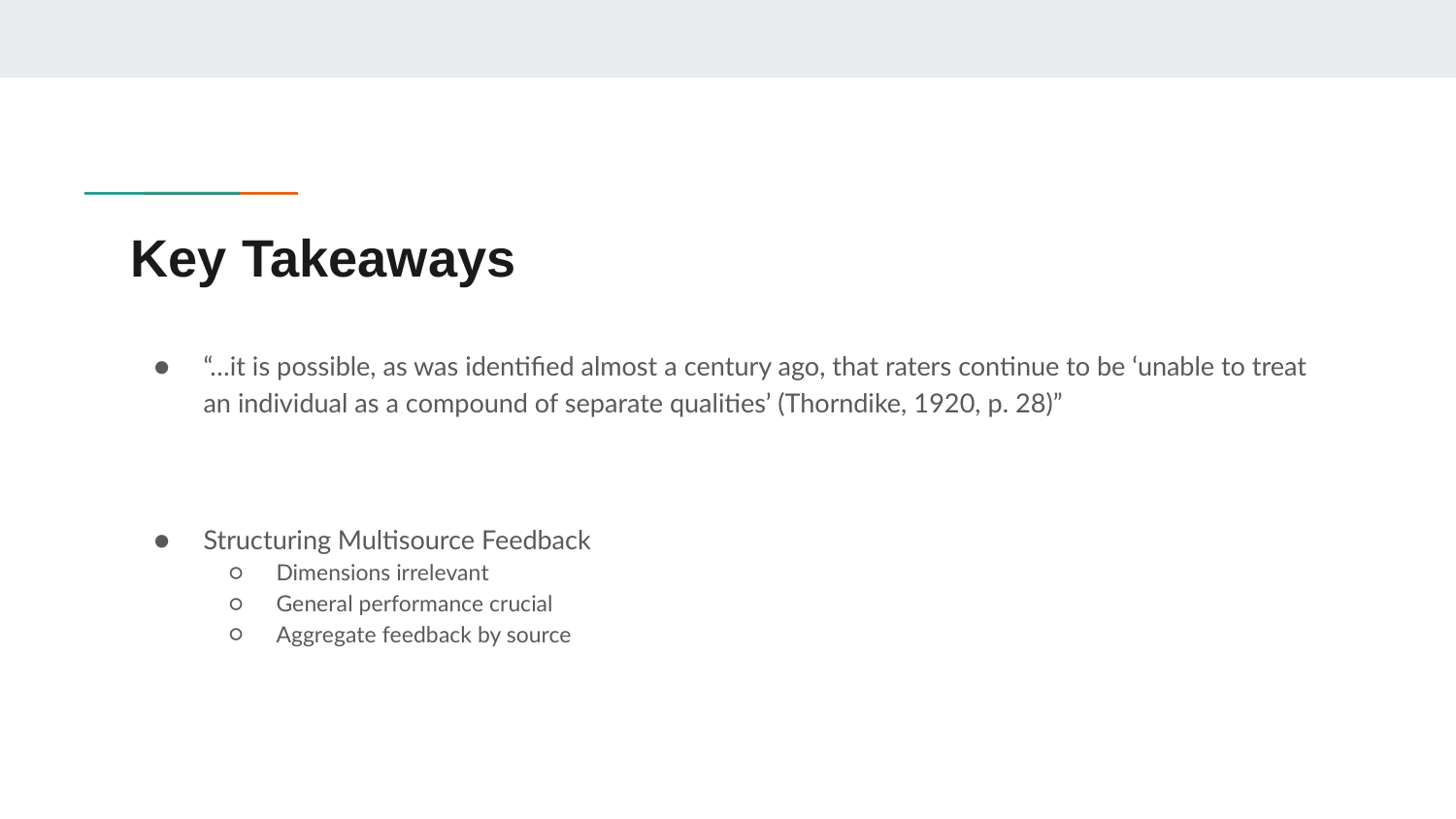

# Key Takeaways
“…it is possible, as was identified almost a century ago, that raters continue to be ‘unable to treat an individual as a compound of separate qualities’ (Thorndike, 1920, p. 28)”

Structuring Multisource Feedback
Dimensions irrelevant
General performance crucial
Aggregate feedback by source